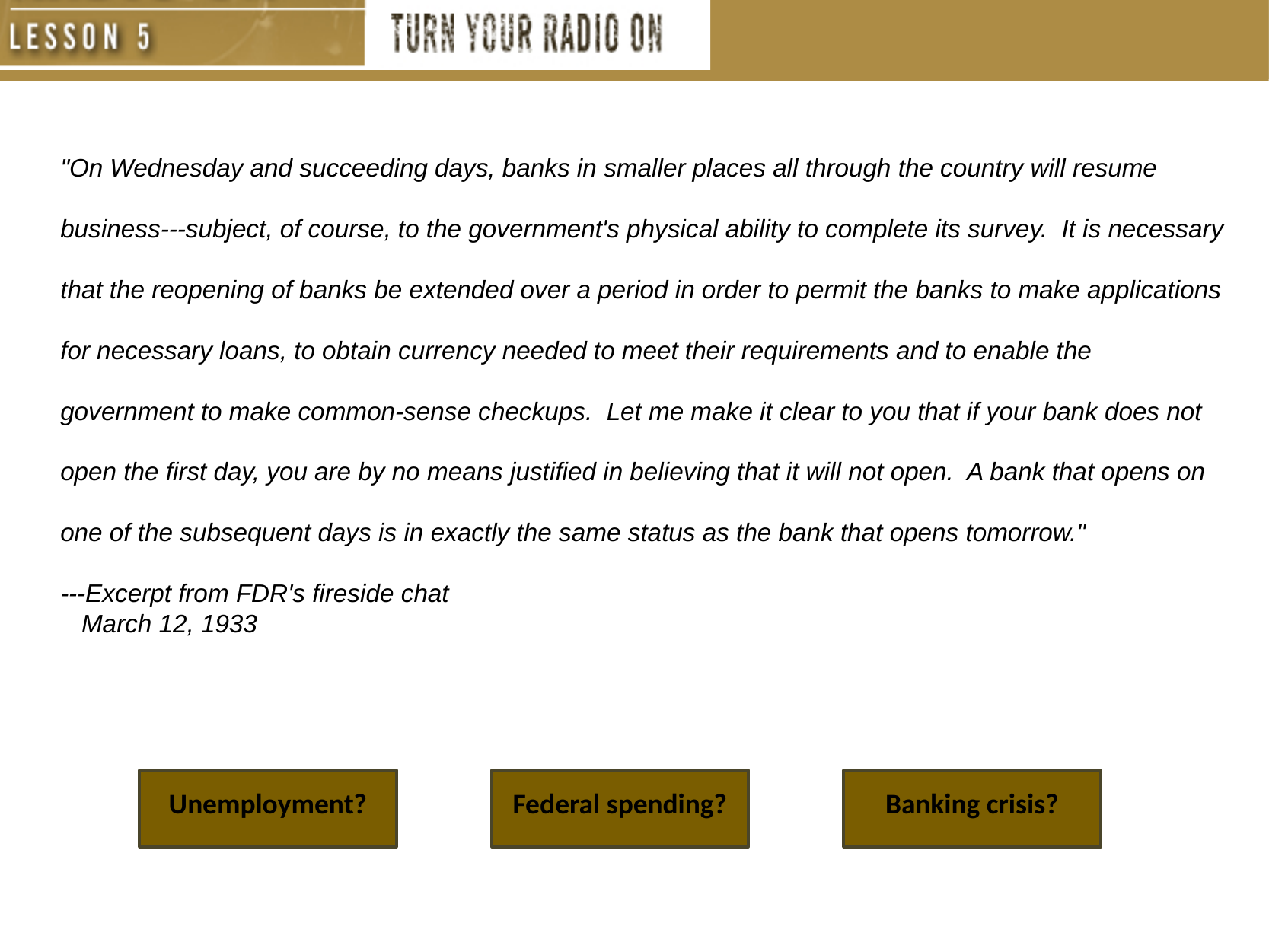

"On Wednesday and succeeding days, banks in smaller places all through the country will resume business---subject, of course, to the government's physical ability to complete its survey.  It is necessary
that the reopening of banks be extended over a period in order to permit the banks to make applications
for necessary loans, to obtain currency needed to meet their requirements and to enable the government to make common-sense checkups.  Let me make it clear to you that if your bank does not open the first day, you are by no means justified in believing that it will not open.  A bank that opens on one of the subsequent days is in exactly the same status as the bank that opens tomorrow."

---Excerpt from FDR's fireside chat
   March 12, 1933

Unemployment?

Federal spending?

Banking crisis?